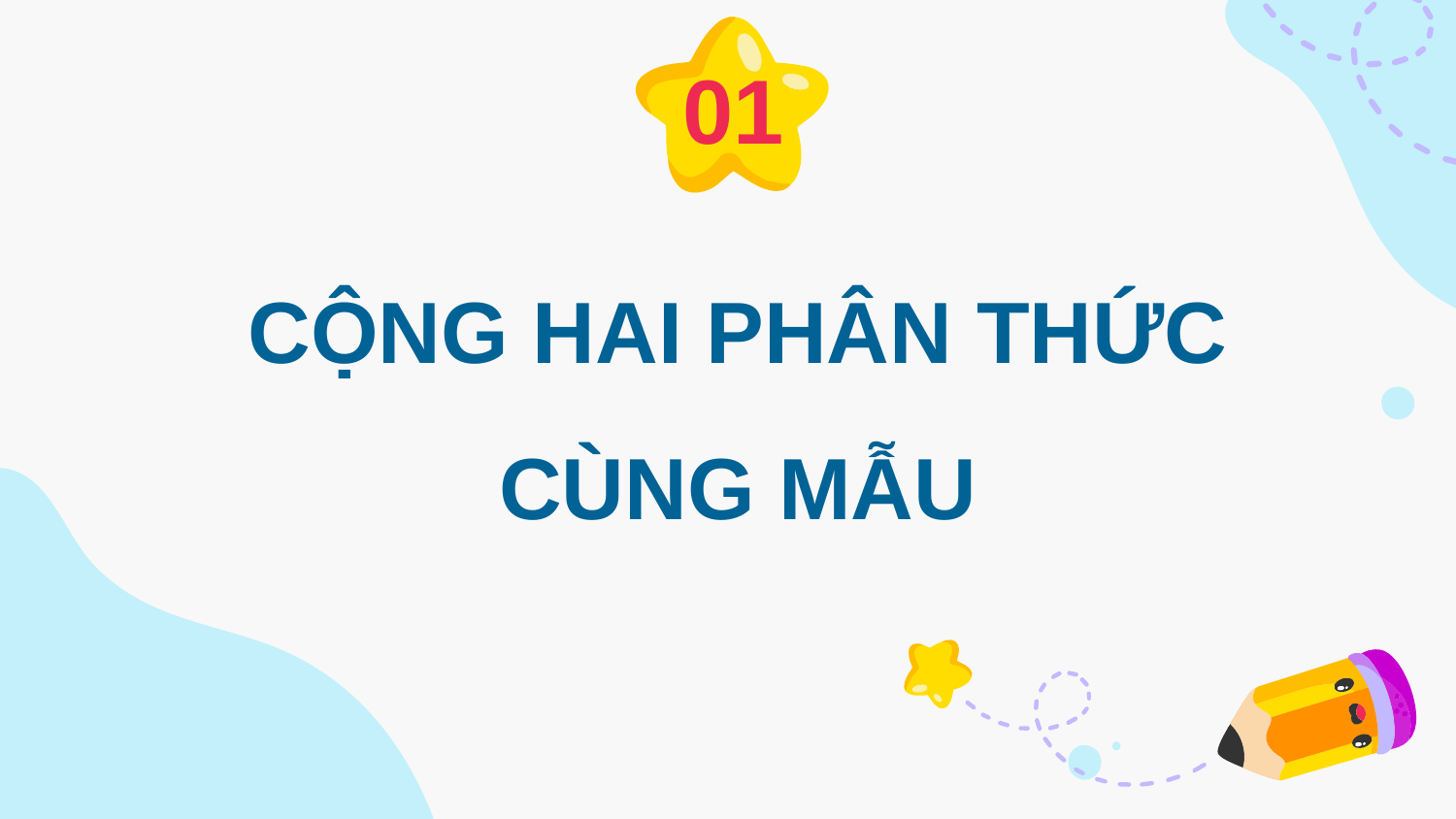

01
# CỘNG HAI PHÂN THỨC CÙNG MẪU